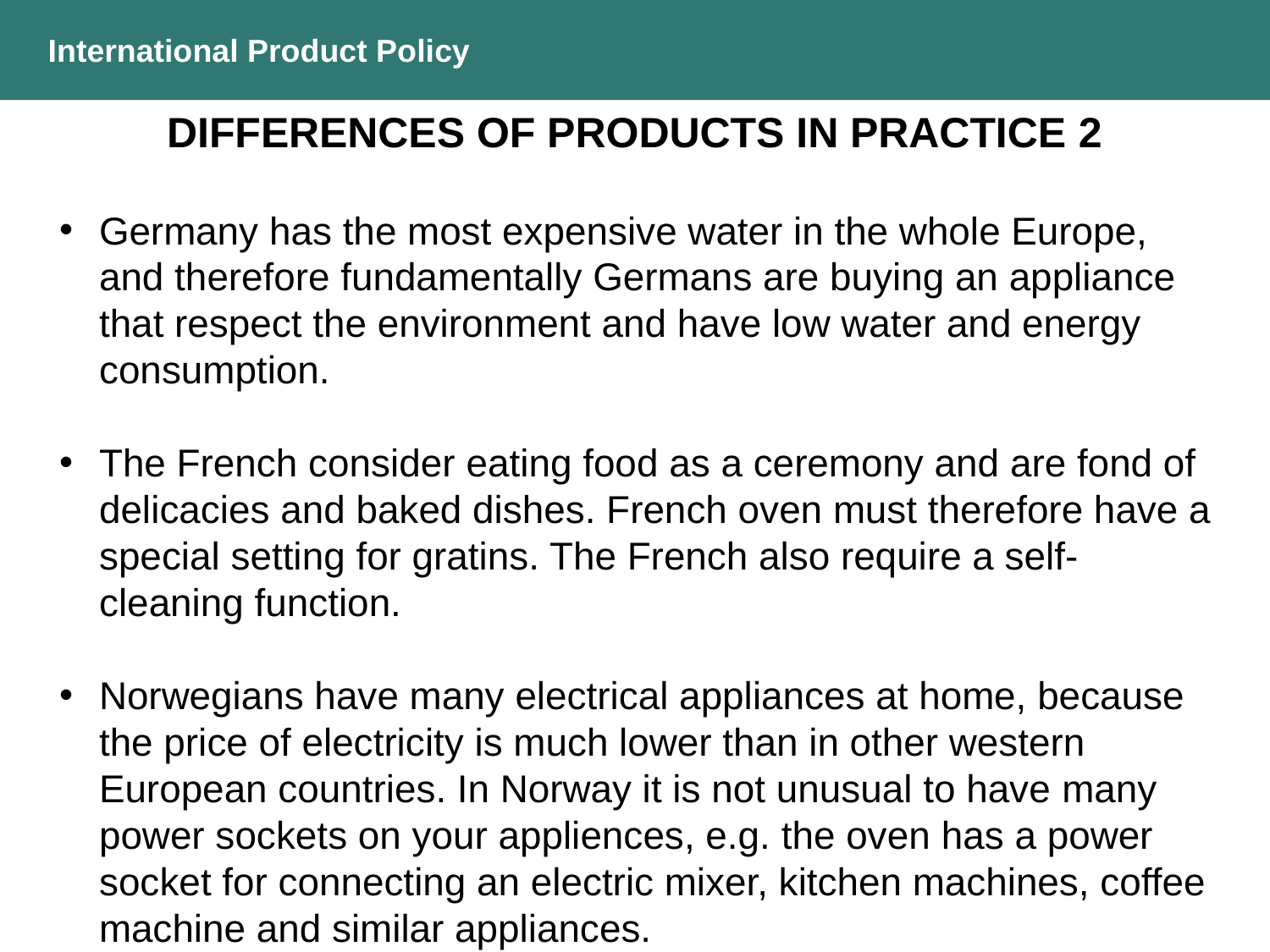

International Product Policy
DIFFERENCES OF PRODUCTS IN PRACTICE 2
Germany has the most expensive water in the whole Europe, and therefore fundamentally Germans are buying an appliance that respect the environment and have low water and energy consumption.

The French consider eating food as a ceremony and are fond of delicacies and baked dishes. French oven must therefore have a special setting for gratins. The French also require a self-cleaning function.

Norwegians have many electrical appliances at home, because the price of electricity is much lower than in other western European countries. In Norway it is not unusual to have many power sockets on your appliences, e.g. the oven has a power socket for connecting an electric mixer, kitchen machines, coffee machine and similar appliances.